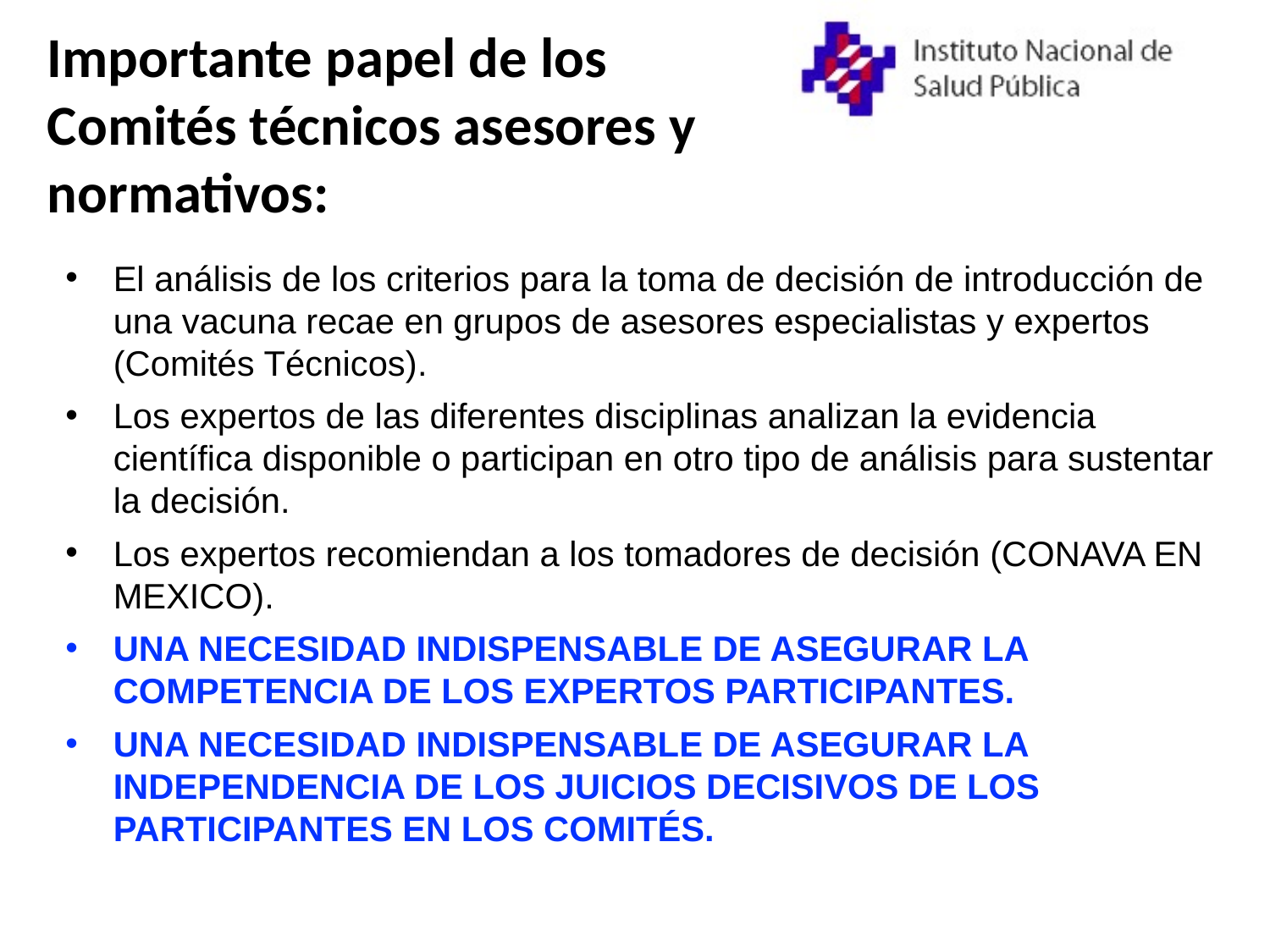

Importante papel de los Comités técnicos asesores y normativos:
El análisis de los criterios para la toma de decisión de introducción de una vacuna recae en grupos de asesores especialistas y expertos (Comités Técnicos).
Los expertos de las diferentes disciplinas analizan la evidencia científica disponible o participan en otro tipo de análisis para sustentar la decisión.
Los expertos recomiendan a los tomadores de decisión (CONAVA EN MEXICO).
UNA NECESIDAD INDISPENSABLE DE ASEGURAR LA COMPETENCIA DE LOS EXPERTOS PARTICIPANTES.
UNA NECESIDAD INDISPENSABLE DE ASEGURAR LA INDEPENDENCIA DE LOS JUICIOS DECISIVOS DE LOS PARTICIPANTES EN LOS COMITÉS.